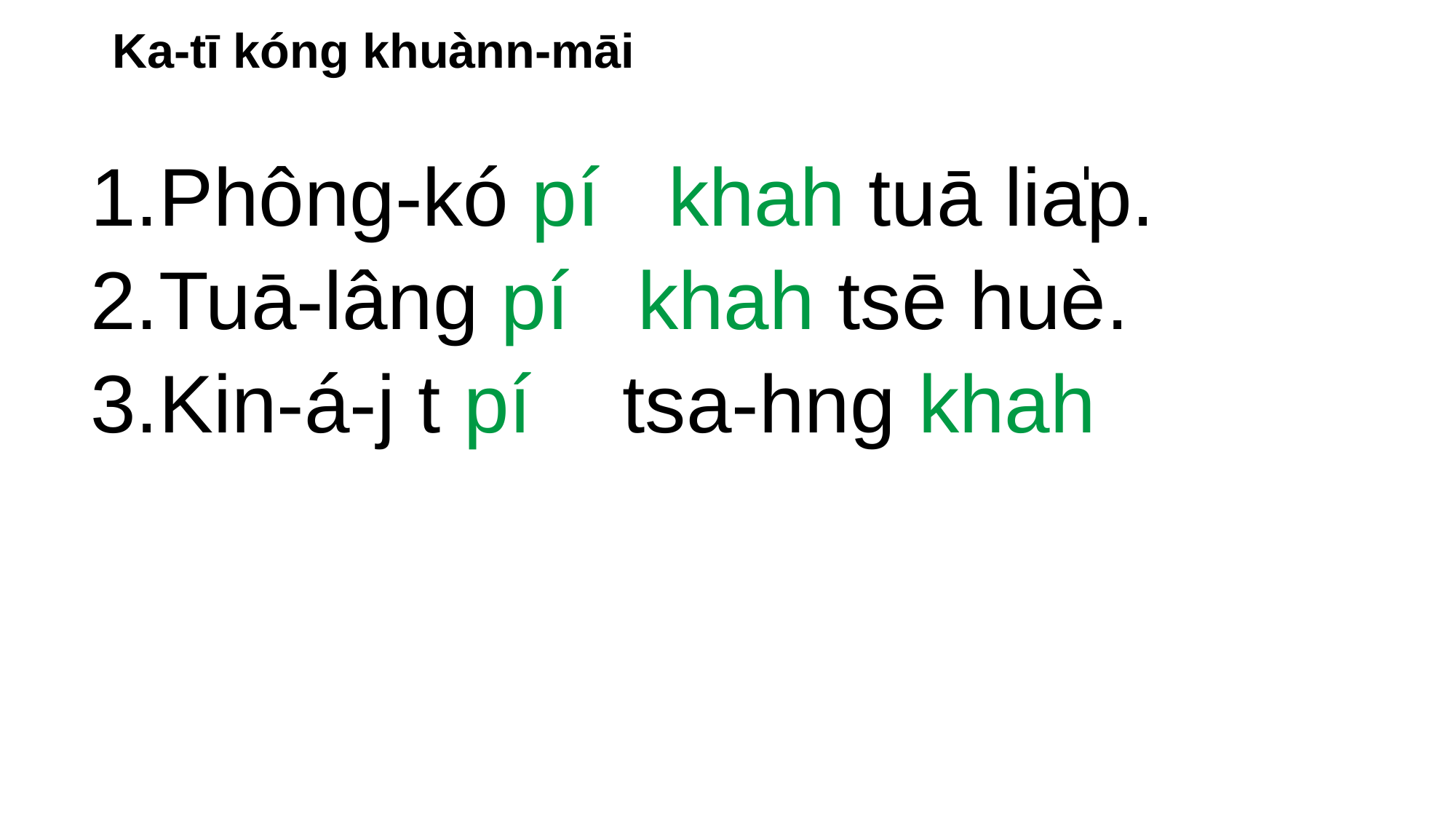

# Ka-tī kóng khuànn-māi
1.Phông-kó pí   khah tuā lia̍p.
2.Tuā-lâng pí   khah tsē huè.
3.Kin-á-j t pí    tsa-hng khah